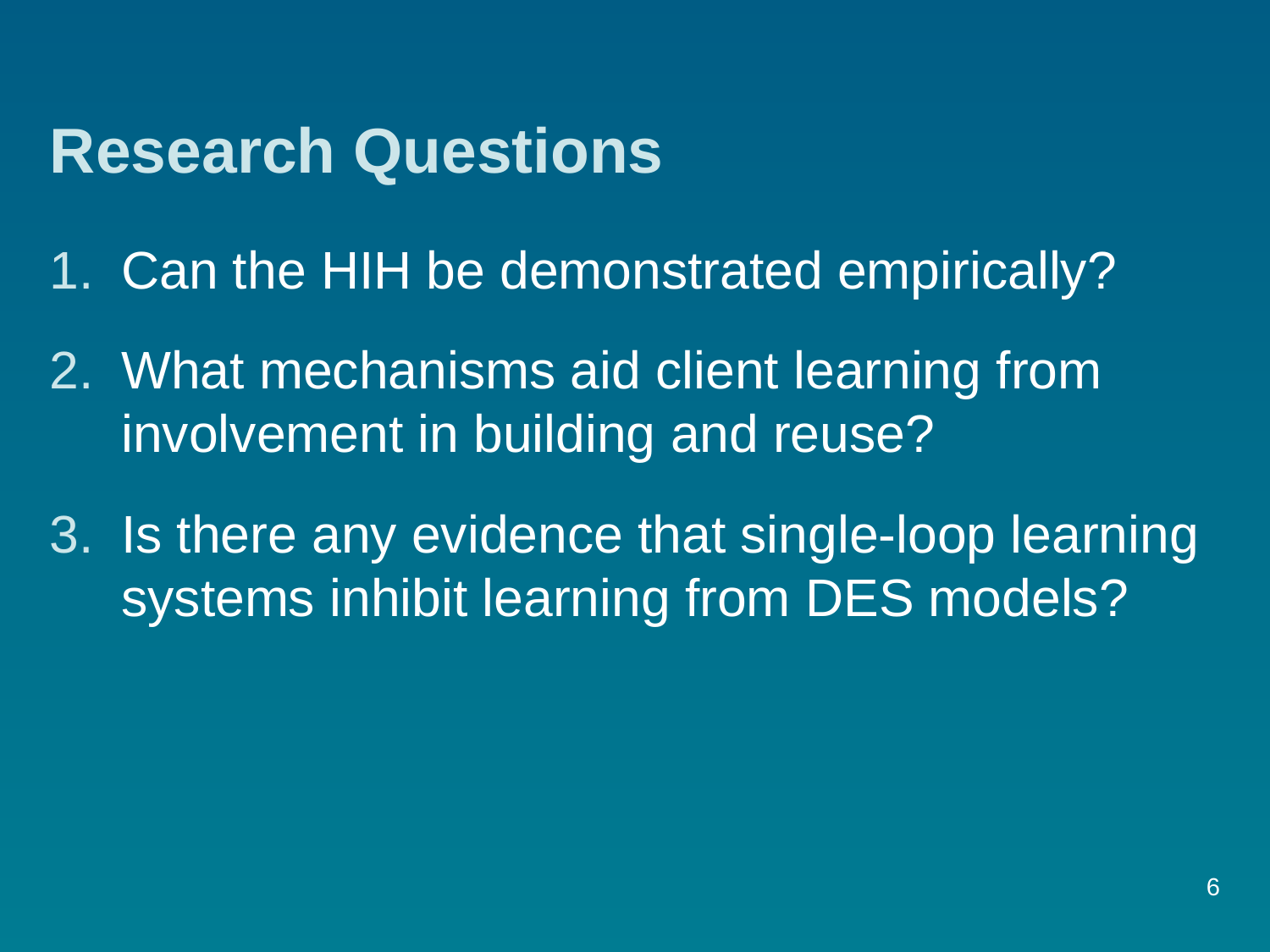

# Research Questions
Can the HIH be demonstrated empirically?
What mechanisms aid client learning from involvement in building and reuse?
Is there any evidence that single-loop learning systems inhibit learning from DES models?
6